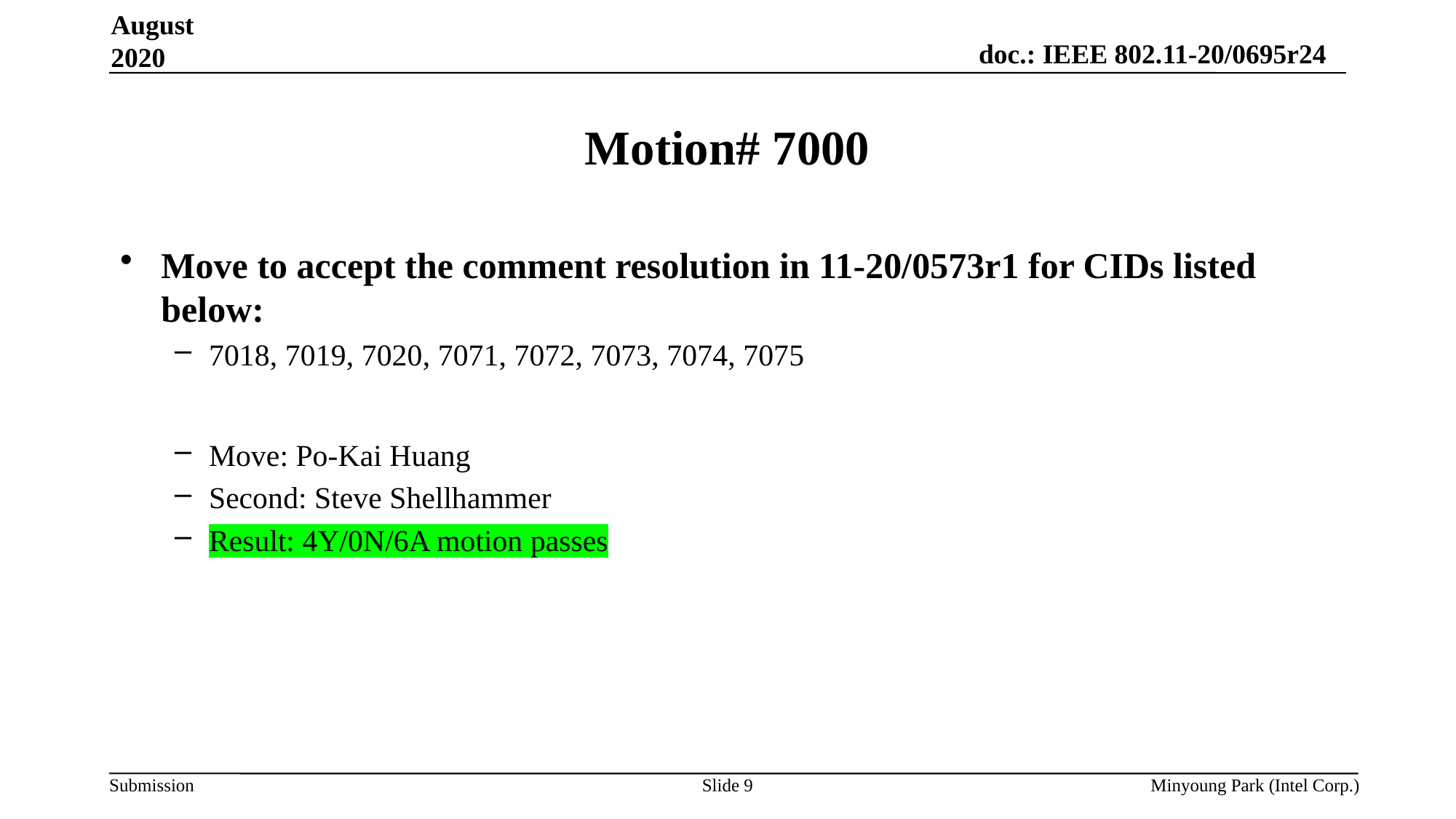

August 2020
# Motion# 7000
Move to accept the comment resolution in 11-20/0573r1 for CIDs listed below:
7018, 7019, 7020, 7071, 7072, 7073, 7074, 7075

Move: Po-Kai Huang
Second: Steve Shellhammer
Result: 4Y/0N/6A motion passes
Slide 9
Minyoung Park (Intel Corp.)